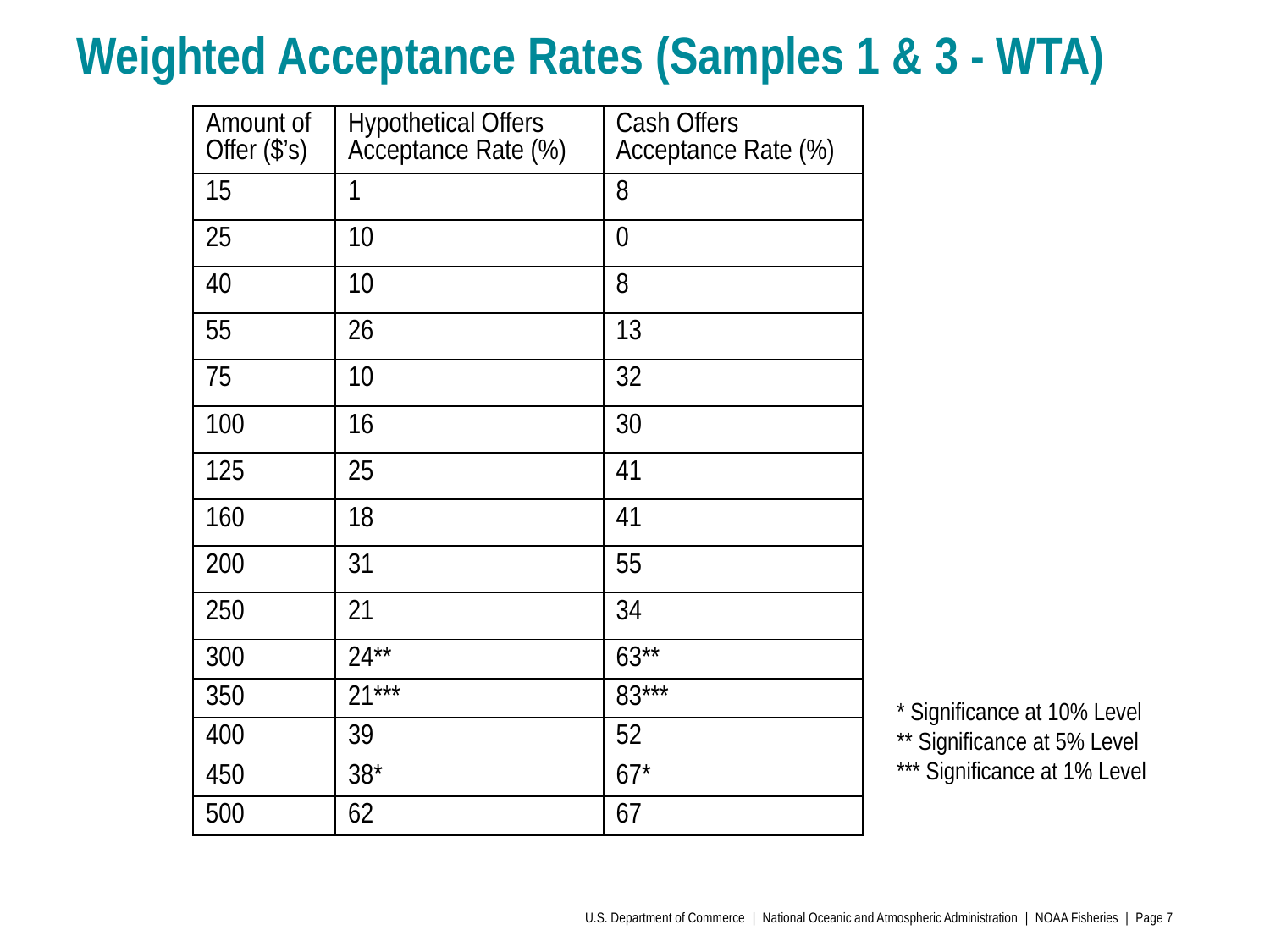

# Weighted Acceptance Rates (Samples 1 & 3 - WTA)
| Amount of Offer ($’s) | Hypothetical Offers Acceptance Rate (%) | Cash Offers Acceptance Rate (%) |
| --- | --- | --- |
| 15 | 1 | 8 |
| 25 | 10 | 0 |
| 40 | 10 | 8 |
| 55 | 26 | 13 |
| 75 | 10 | 32 |
| 100 | 16 | 30 |
| 125 | 25 | 41 |
| 160 | 18 | 41 |
| 200 | 31 | 55 |
| 250 | 21 | 34 |
| 300 | 24\*\* | 63\*\* |
| 350 | 21\*\*\* | 83\*\*\* |
| 400 | 39 | 52 |
| 450 | 38\* | 67\* |
| 500 | 62 | 67 |

* Significance at 10% Level
** Significance at 5% Level
*** Significance at 1% Level
U.S. Department of Commerce | National Oceanic and Atmospheric Administration | NOAA Fisheries | Page 7